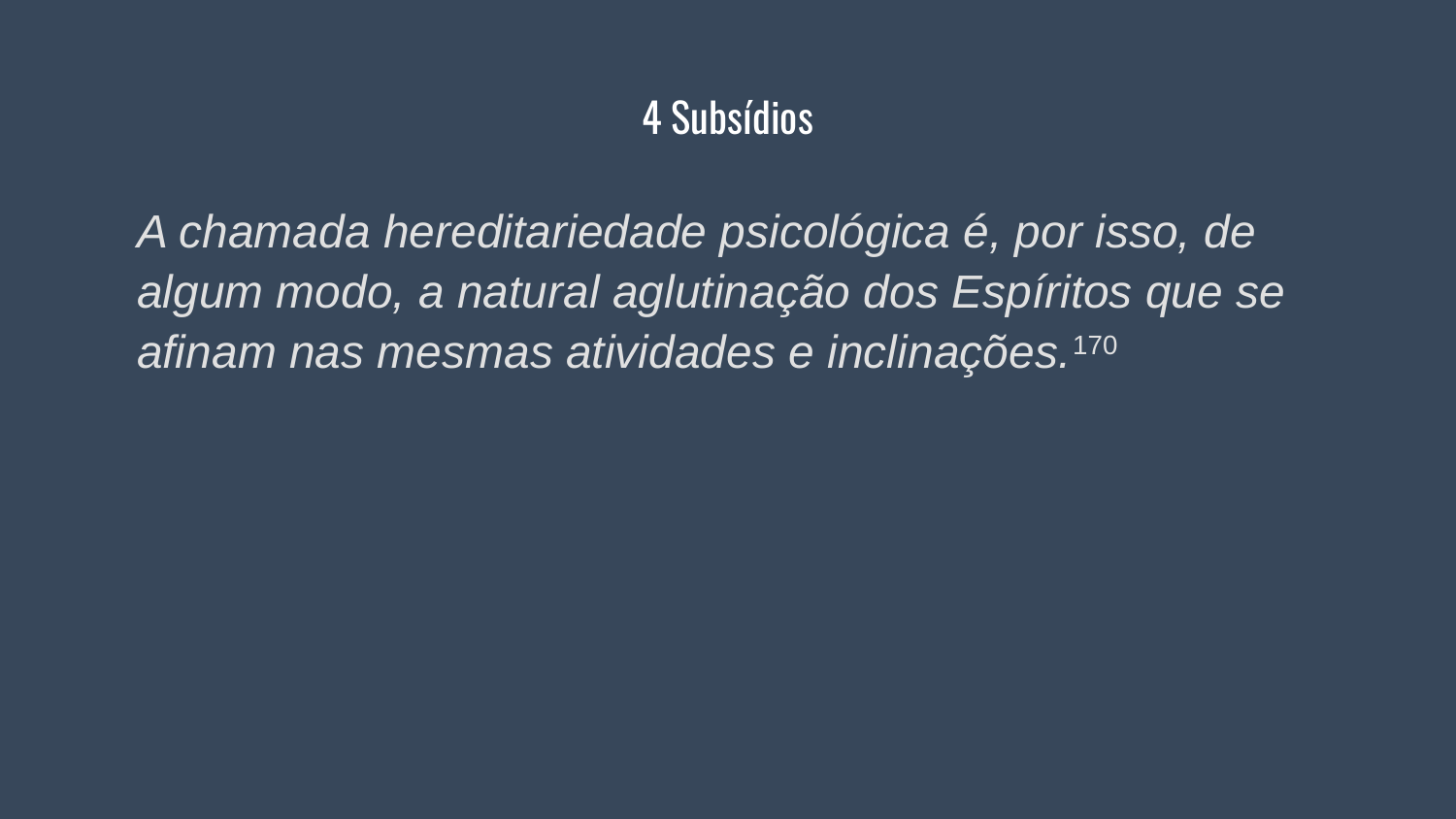

# 4 Subsídios
A chamada hereditariedade psicológica é, por isso, de algum modo, a natural aglutinação dos Espíritos que se afinam nas mesmas atividades e inclinações.170